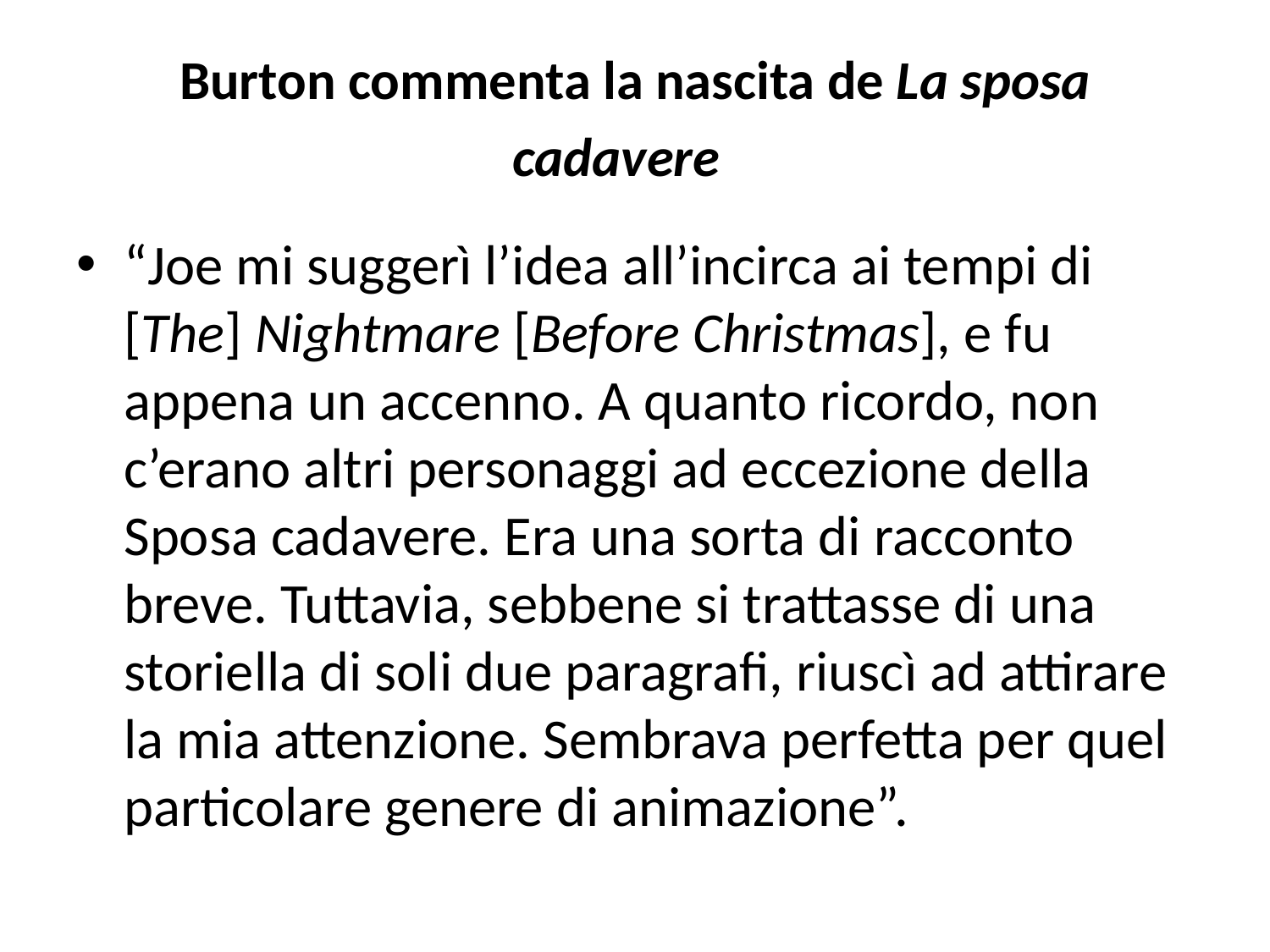

# Burton commenta la nascita de La sposa cadavere
“Joe mi suggerì l’idea all’incirca ai tempi di [The] Nightmare [Before Christmas], e fu appena un accenno. A quanto ricordo, non c’erano altri personaggi ad eccezione della Sposa cadavere. Era una sorta di racconto breve. Tuttavia, sebbene si trattasse di una storiella di soli due paragrafi, riuscì ad attirare la mia attenzione. Sembrava perfetta per quel particolare genere di animazione”.